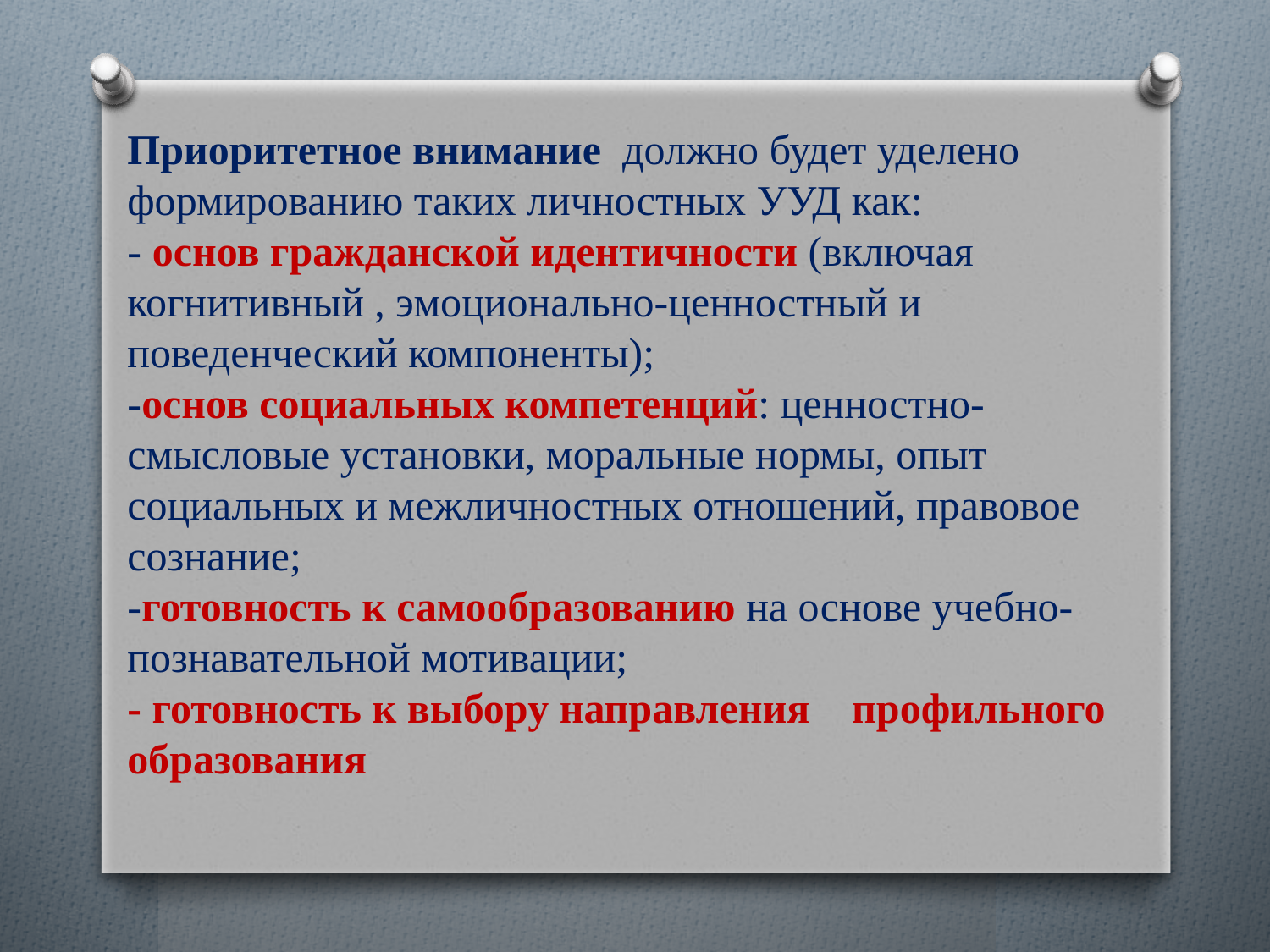

Приоритетное внимание  должно будет уделено формированию таких личностных УУД как:
- основ гражданской идентичности (включая  когнитивный , эмоционально-ценностный и поведенческий компоненты);
-основ социальных компетенций: ценностно-смысловые установки, моральные нормы, опыт социальных и межличностных отношений, правовое сознание;
-готовность к самообразованию на основе учебно-познавательной мотивации;
- готовность к выбору направления    профильного образования